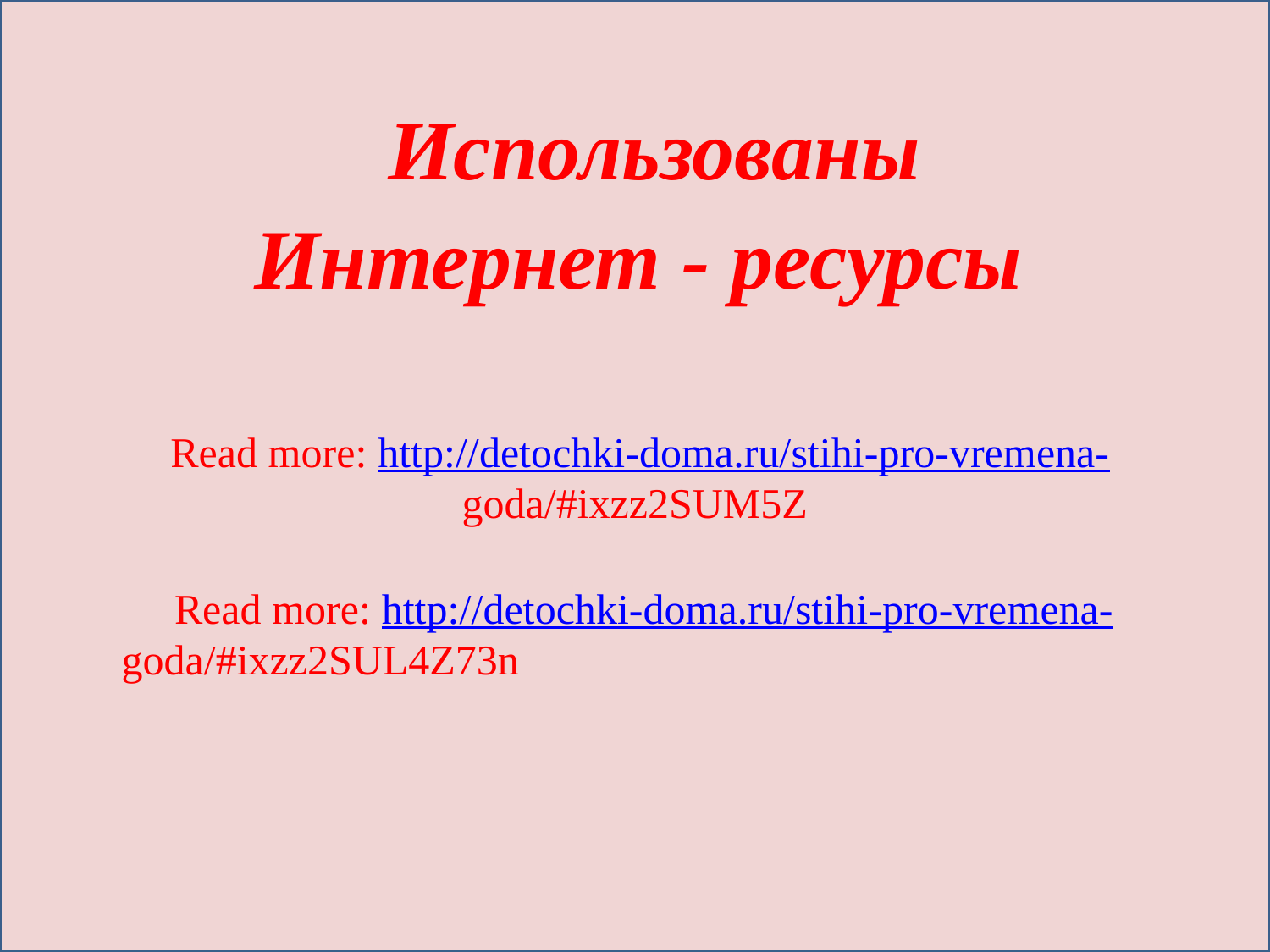

Read more: http://detochki-doma.ru/stihi-pro-vremena-goda/#ixzz2SUM5Z
Использованы
Интернет - ресурсы
     Read more: http://detochki-doma.ru/stihi-pro-vremena- goda/#ixzz2SUL4Z73n